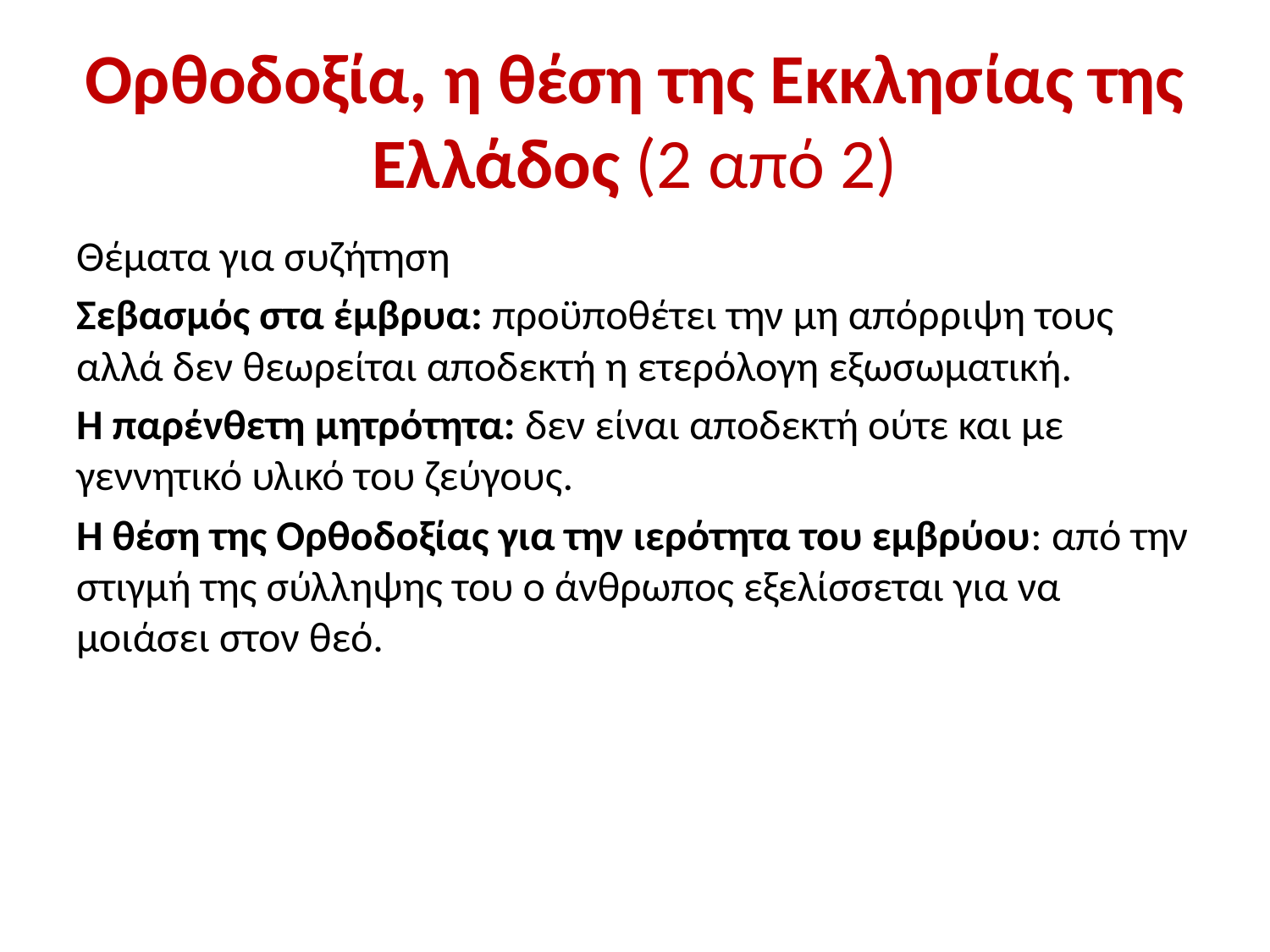

# Ορθοδοξία, η θέση της Εκκλησίας της Ελλάδος (2 από 2)
Θέματα για συζήτηση
Σεβασμός στα έμβρυα: προϋποθέτει την μη απόρριψη τους αλλά δεν θεωρείται αποδεκτή η ετερόλογη εξωσωματική.
Η παρένθετη μητρότητα: δεν είναι αποδεκτή ούτε και με γεννητικό υλικό του ζεύγους.
H θέση της Ορθοδοξίας για την ιερότητα του εμβρύου: από την στιγμή της σύλληψης του ο άνθρωπος εξελίσσεται για να μοιάσει στον θεό.